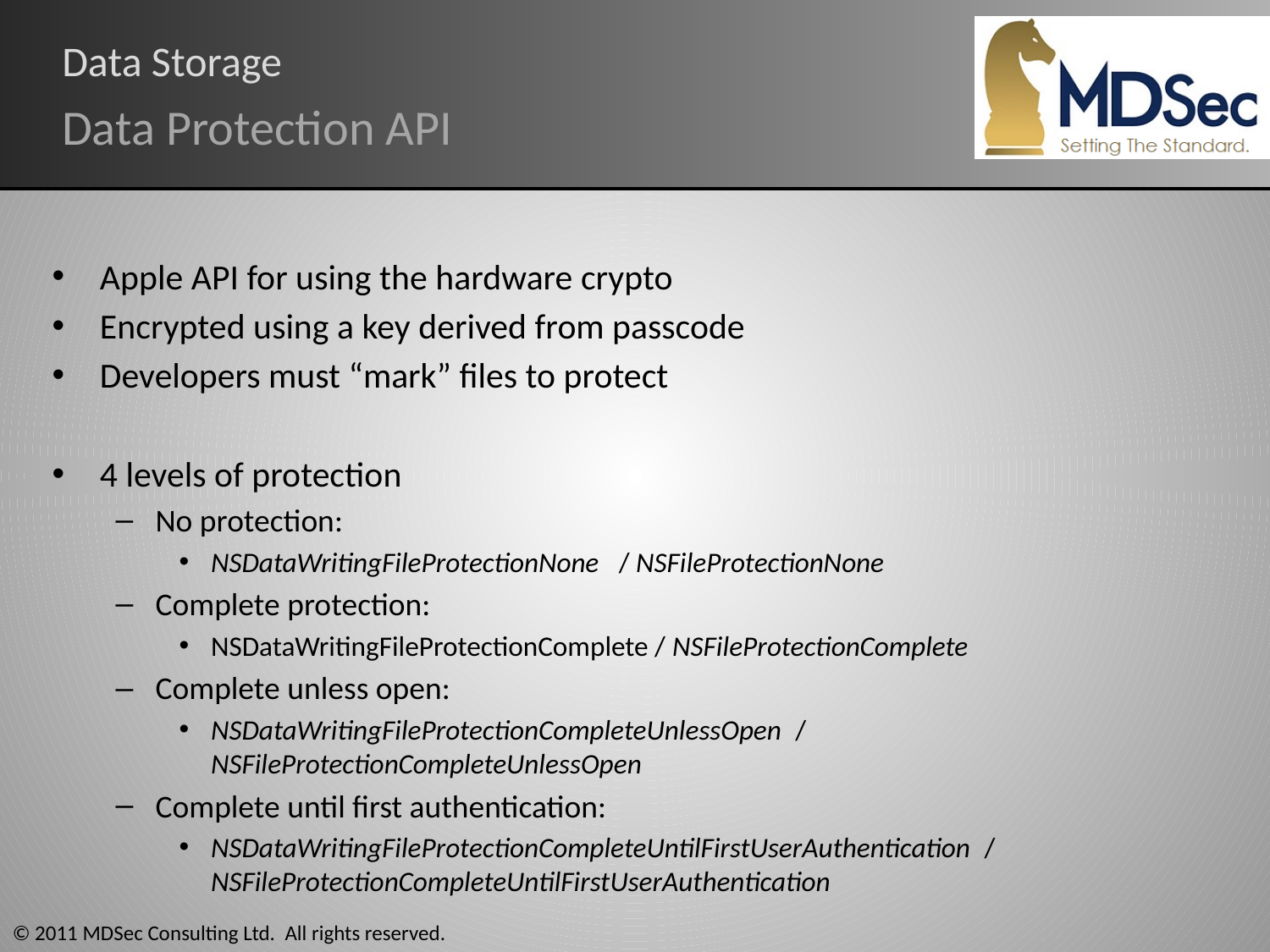

# Data Storage
Data Protection API
Apple API for using the hardware crypto
Encrypted using a key derived from passcode
Developers must “mark” files to protect

4 levels of protection
No protection:
NSDataWritingFileProtectionNone   / NSFileProtectionNone
Complete protection:
NSDataWritingFileProtectionComplete / NSFileProtectionComplete
Complete unless open:
NSDataWritingFileProtectionCompleteUnlessOpen  / NSFileProtectionCompleteUnlessOpen
Complete until first authentication:
NSDataWritingFileProtectionCompleteUntilFirstUserAuthentication  / NSFileProtectionCompleteUntilFirstUserAuthentication